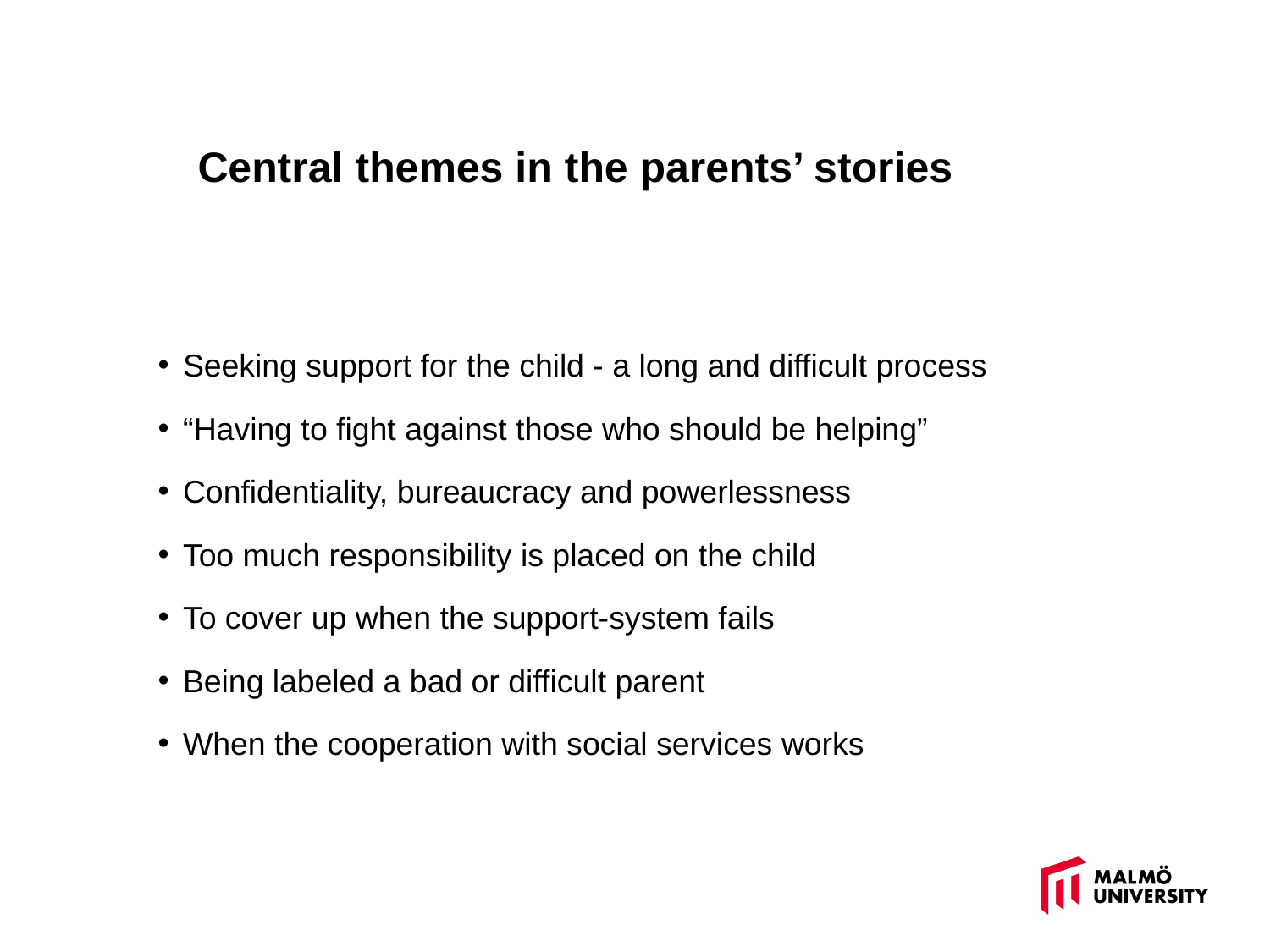

# Central themes in the parents’ stories
Seeking support for the child - a long and difficult process
“Having to fight against those who should be helping”
Confidentiality, bureaucracy and powerlessness
Too much responsibility is placed on the child
To cover up when the support-system fails
Being labeled a bad or difficult parent
When the cooperation with social services works